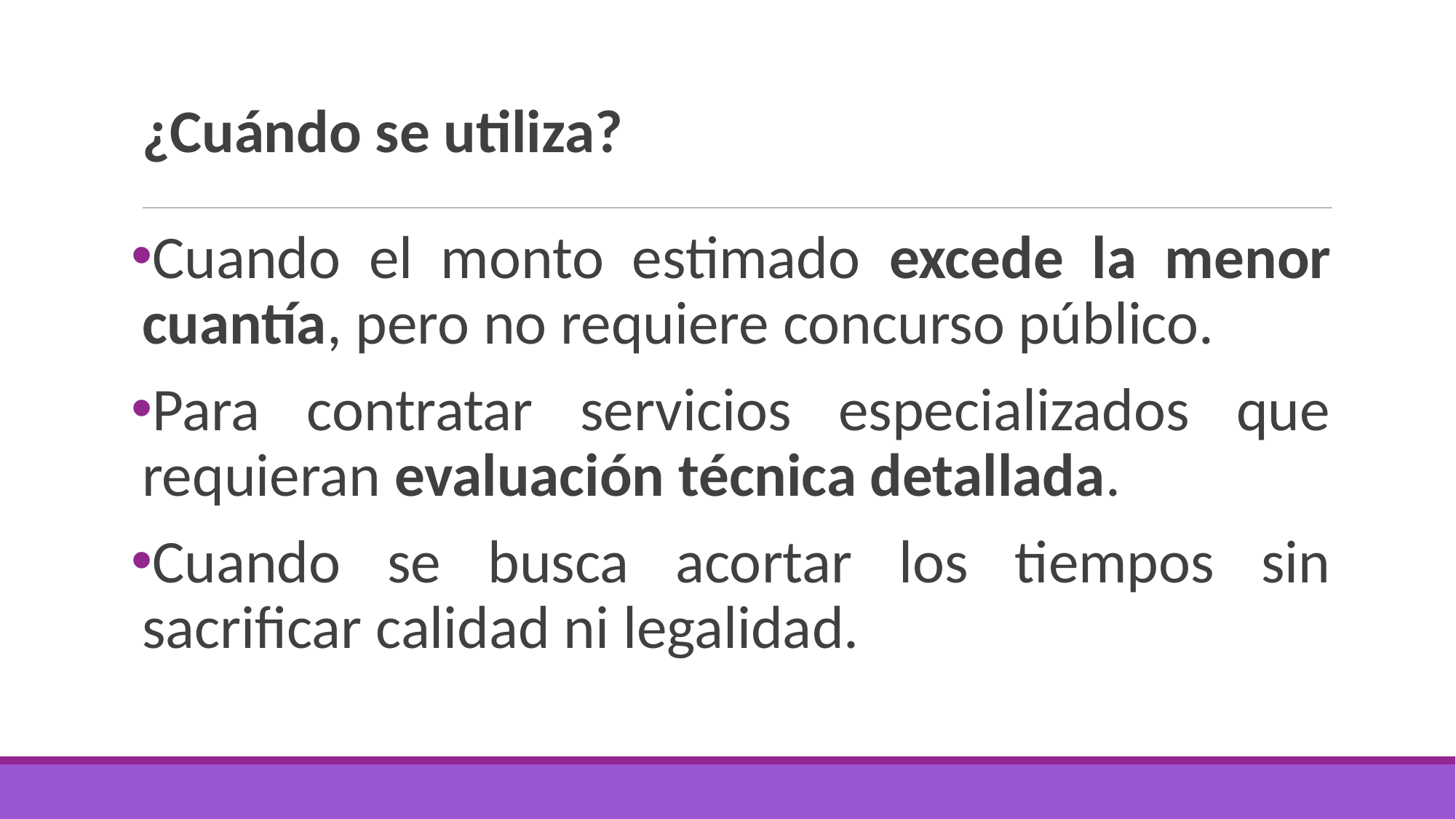

# ¿Cuándo se utiliza?
Cuando el monto estimado excede la menor cuantía, pero no requiere concurso público.
Para contratar servicios especializados que requieran evaluación técnica detallada.
Cuando se busca acortar los tiempos sin sacrificar calidad ni legalidad.